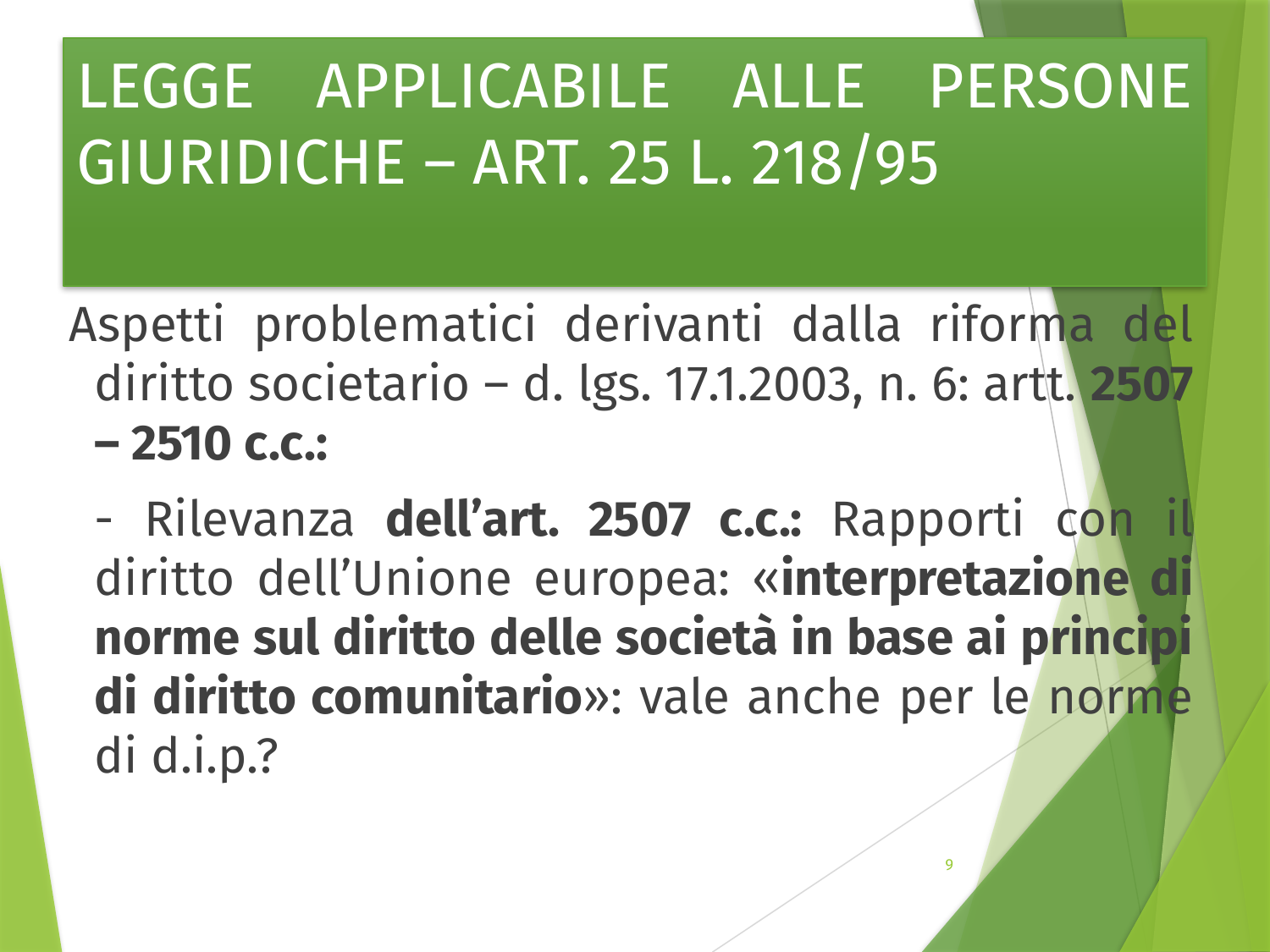

# LEGGE APPLICABILE ALLE PERSONE GIURIDICHE – ART. 25 L. 218/95
 Aspetti problematici derivanti dalla riforma del diritto societario – d. lgs. 17.1.2003, n. 6: artt. 2507 – 2510 c.c.:
	- Rilevanza dell’art. 2507 c.c.: Rapporti con il diritto dell’Unione europea: «interpretazione di norme sul diritto delle società in base ai principi di diritto comunitario»: vale anche per le norme di d.i.p.?
9